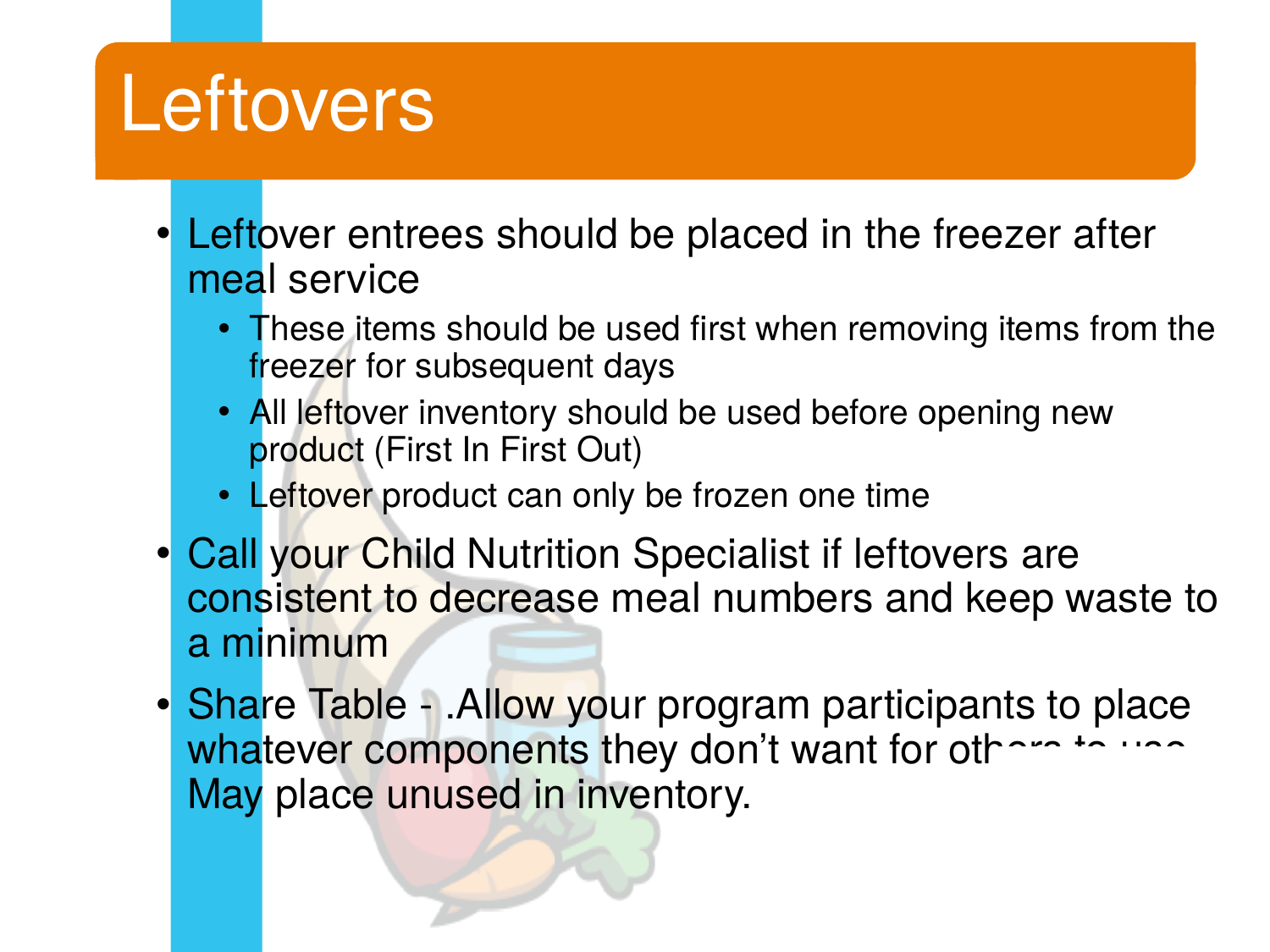

# Leftovers
Leftover entrees should be placed in the freezer after meal service
These items should be used first when removing items from the freezer for subsequent days
All leftover inventory should be used before opening new product (First In First Out)
Leftover product can only be frozen one time
Call your Child Nutrition Specialist if leftovers are consistent to decrease meal numbers and keep waste to a minimum
Share Table - .Allow your program participants to place whatever components they don’t want for others to use.  May place unused in inventory.